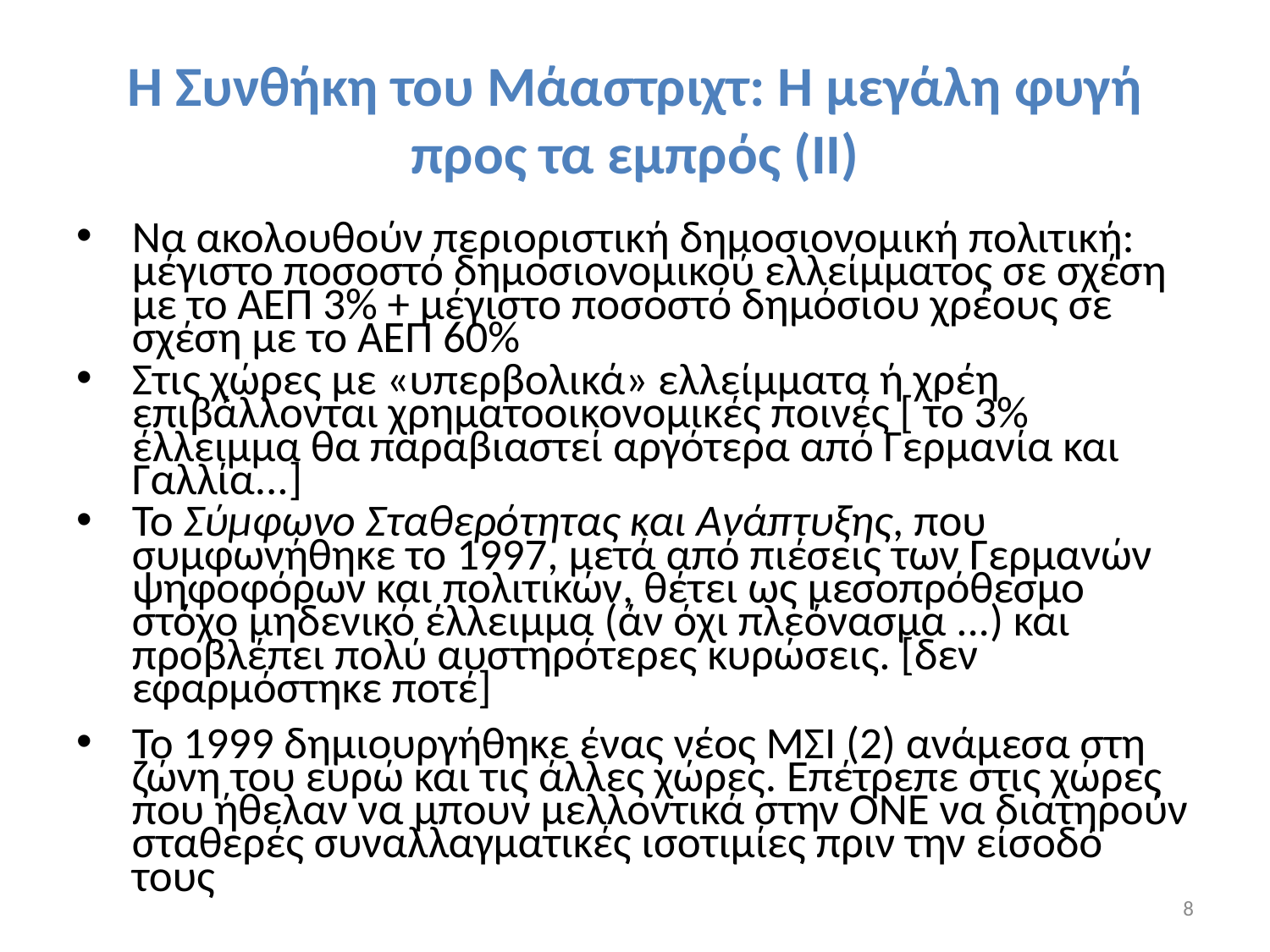

# Η Συνθήκη του Μάαστριχτ: Η μεγάλη φυγή προς τα εμπρός (ΙΙ)
Να ακολουθούν περιοριστική δημοσιονομική πολιτική: μέγιστο ποσοστό δημοσιονομικού ελλείμματος σε σχέση με το ΑΕΠ 3% + μέγιστο ποσοστό δημόσιου χρέους σε σχέση με το ΑΕΠ 60%
Στις χώρες με «υπερβολικά» ελλείμματα ή χρέη επιβάλλονται χρηματοοικονομικές ποινές [ το 3% έλλειμμα θα παραβιαστεί αργότερα από Γερμανία και Γαλλία...]
Το Σύμφωνο Σταθερότητας και Ανάπτυξης, που συμφωνήθηκε το 1997, μετά από πιέσεις των Γερμανών ψηφοφόρων και πολιτικών, θέτει ως μεσοπρόθεσμο στόχο μηδενικό έλλειμμα (άν όχι πλεόνασμα ...) και προβλέπει πολύ αυστηρότερες κυρώσεις. [δεν εφαρμόστηκε ποτέ]
Το 1999 δημιουργήθηκε ένας νέος ΜΣΙ (2) ανάμεσα στη ζώνη του ευρώ και τις άλλες χώρες. Επέτρεπε στις χώρες που ήθελαν να μπουν μελλοντικά στην ΟΝΕ να διατηρούν σταθερές συναλλαγματικές ισοτιμίες πριν την είσοδό τους

8